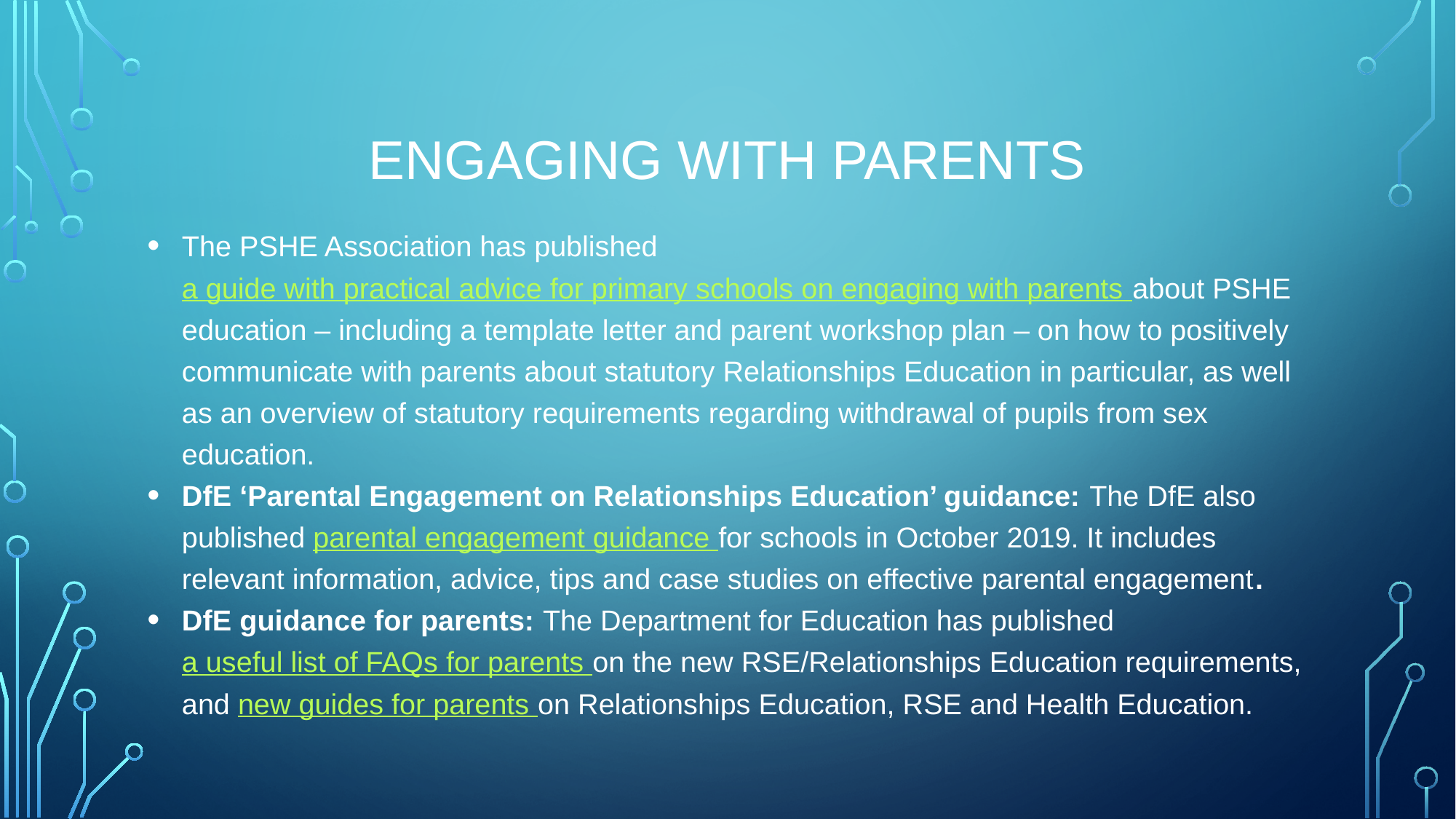

# Engaging with parents
The PSHE Association has published a guide with practical advice for primary schools on engaging with parents about PSHE education – including a template letter and parent workshop plan – on how to positively communicate with parents about statutory Relationships Education in particular, as well as an overview of statutory requirements regarding withdrawal of pupils from sex education.
DfE ‘Parental Engagement on Relationships Education’ guidance: The DfE also published parental engagement guidance for schools in October 2019. It includes relevant information, advice, tips and case studies on effective parental engagement.
DfE guidance for parents: The Department for Education has published a useful list of FAQs for parents on the new RSE/Relationships Education requirements, and new guides for parents on Relationships Education, RSE and Health Education.